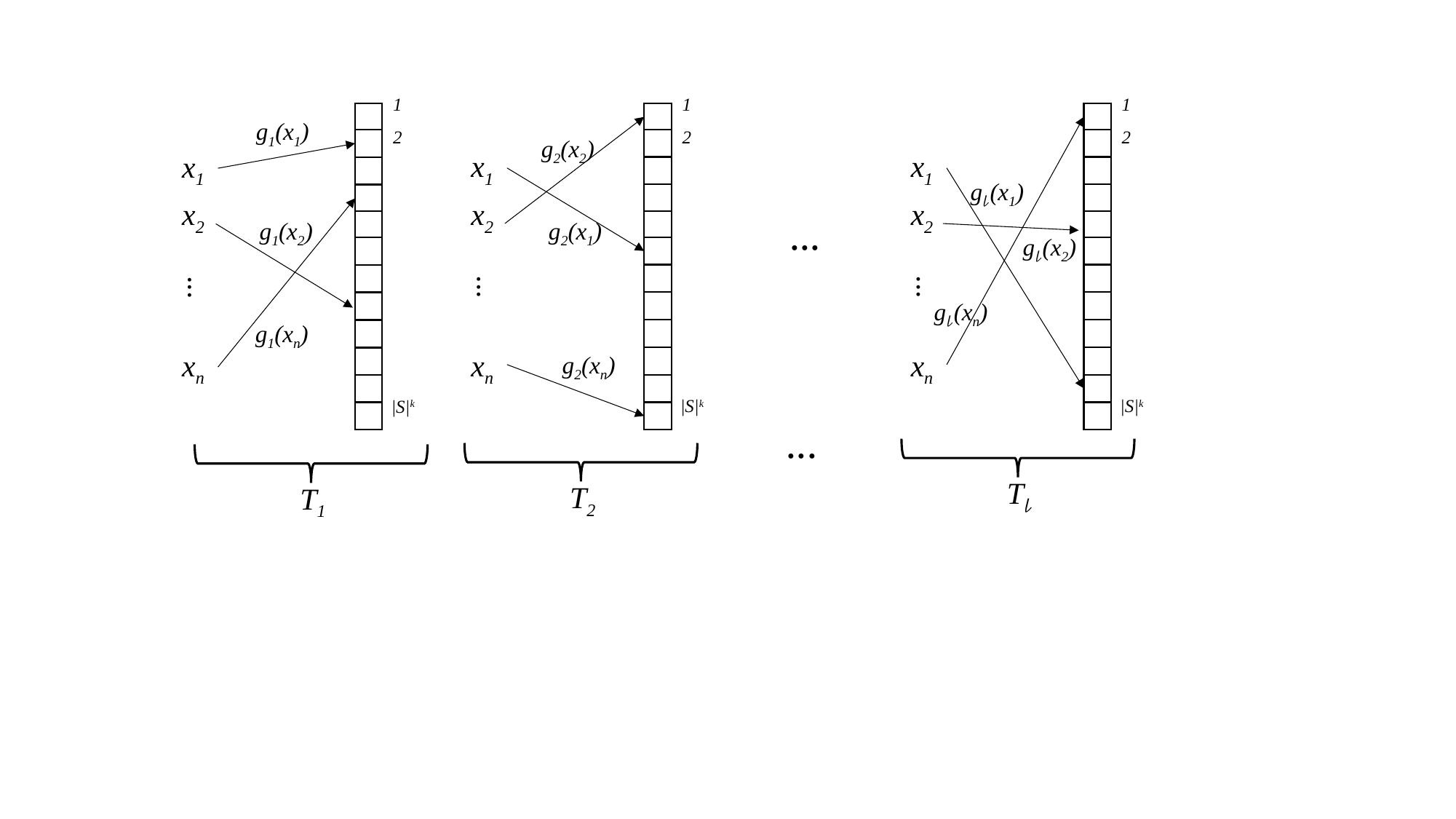

1
1
1

g1(x1)
2
2
2
g2(x2)

x1
x1
x1

g𝓁(x1)

x2
x2
x2
 ...
g2(x1)
g1(x2)

g𝓁(x2)

...
...
...
g𝓁(xn)

g1(xn)

xn
xn
xn

g2(xn)

|S|k
|S|k
|S|k

 ...
T𝓁
T2
T1